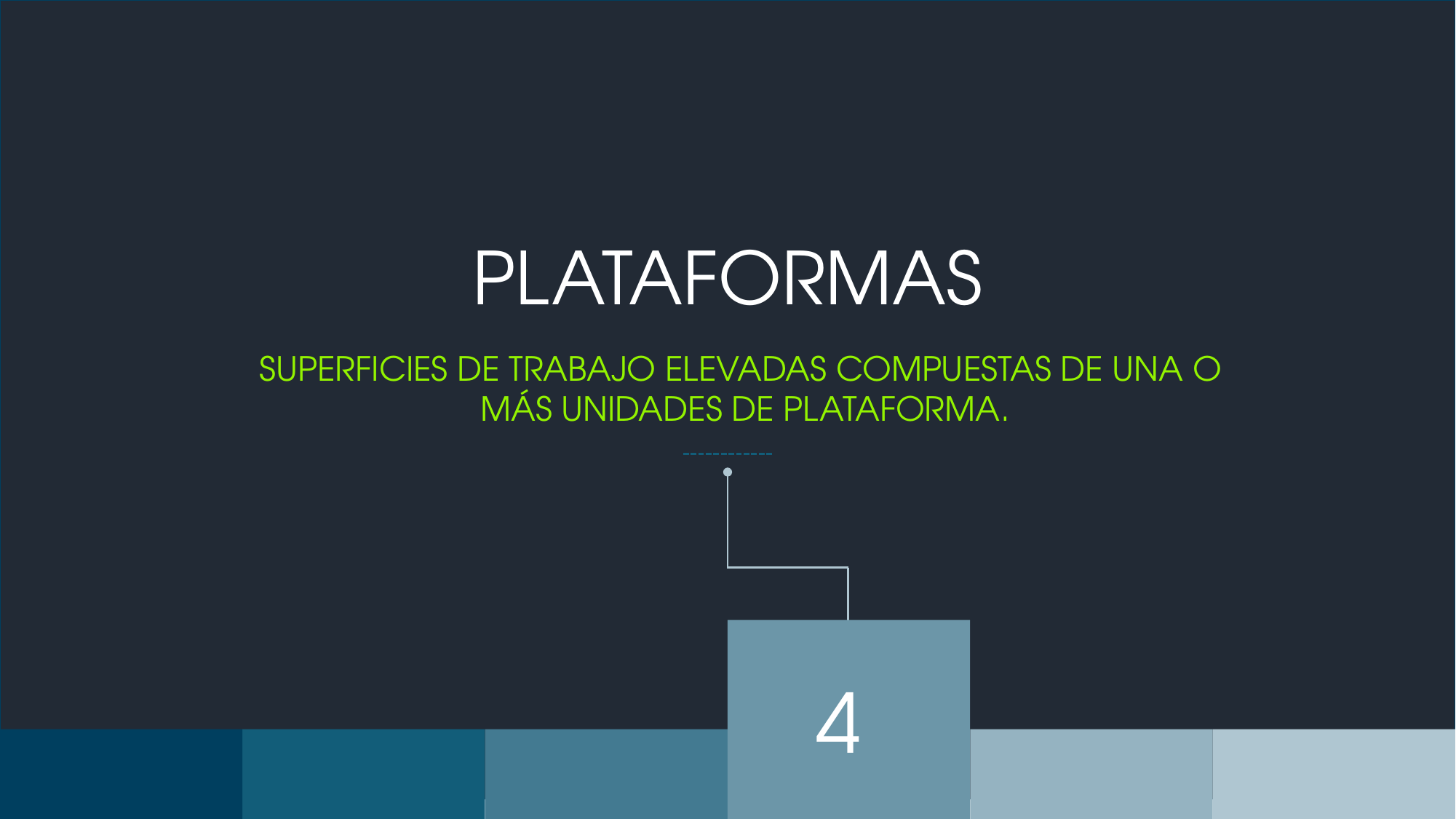

Plataformas
Superficies de trabajo elevadas compuestas de una o
más unidades de plataforma.

4